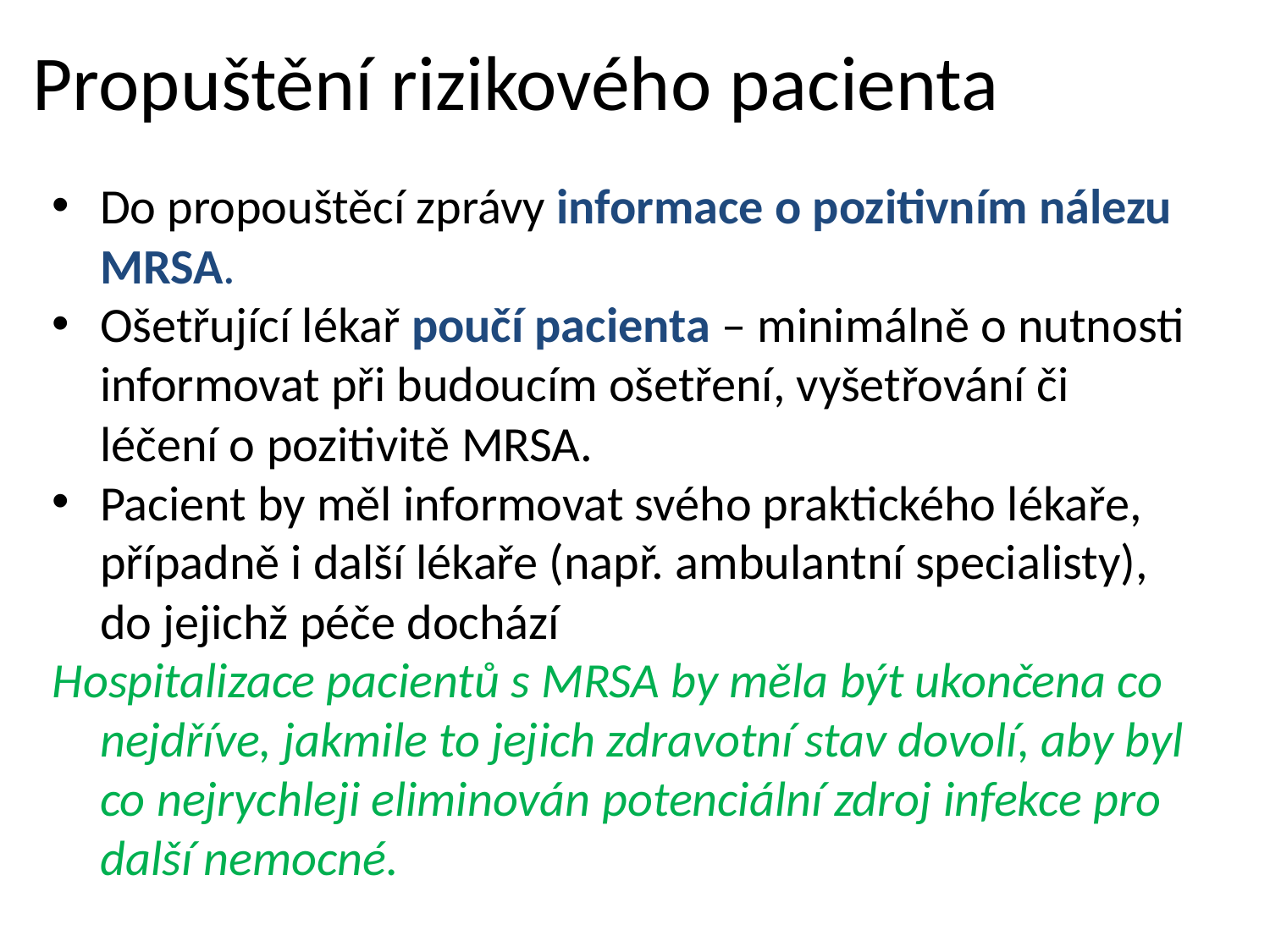

# Propuštění rizikového pacienta
Do propouštěcí zprávy informace o pozitivním nálezu MRSA.
Ošetřující lékař poučí pacienta – minimálně o nutnosti informovat při budoucím ošetření, vyšetřování či léčení o pozitivitě MRSA.
Pacient by měl informovat svého praktického lékaře, případně i další lékaře (např. ambulantní specialisty), do jejichž péče dochází
Hospitalizace pacientů s MRSA by měla být ukončena co nejdříve, jakmile to jejich zdravotní stav dovolí, aby byl co nejrychleji eliminován potenciální zdroj infekce pro další nemocné.